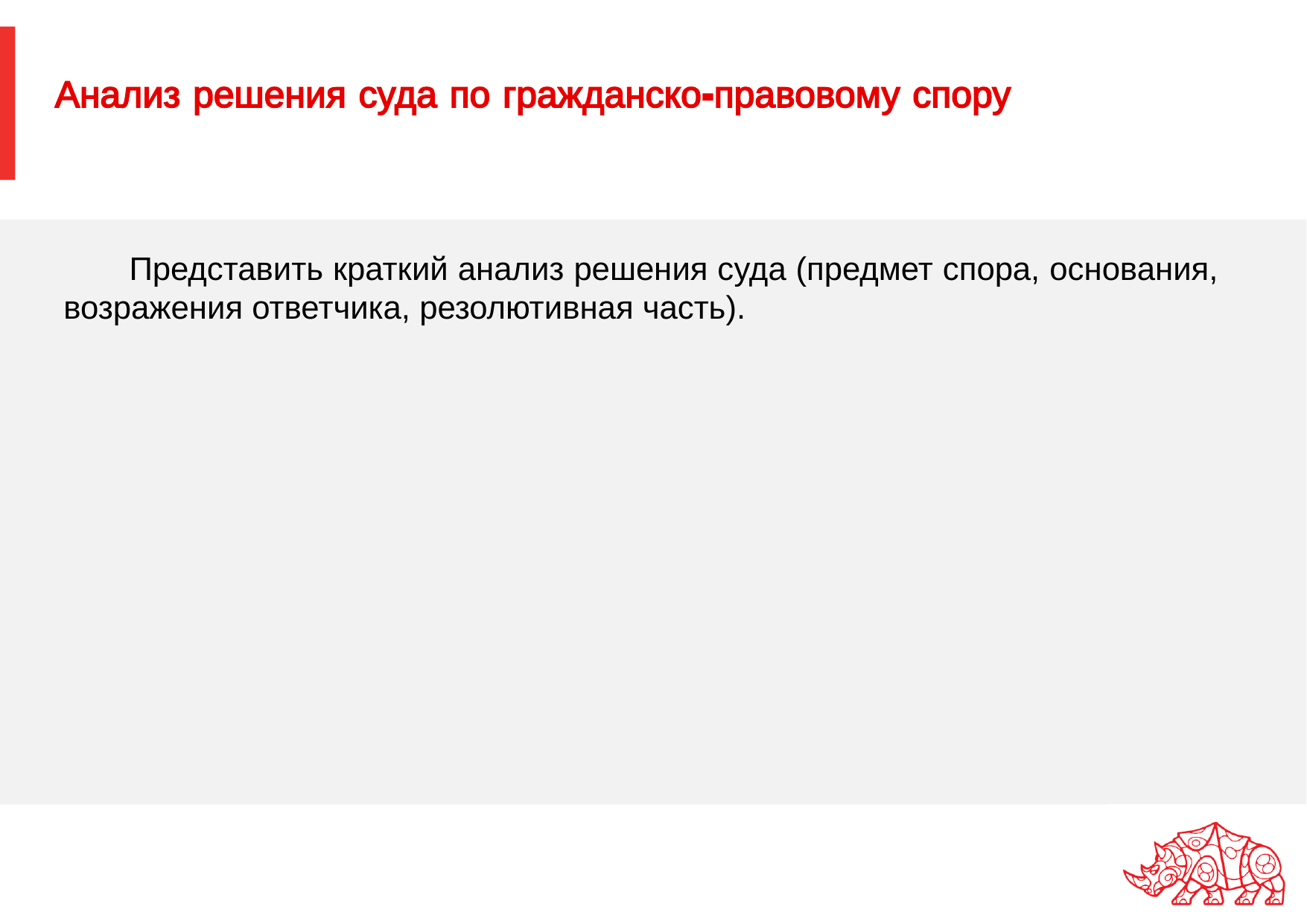

# Анализ решения суда по гражданско-правовому спору
Представить краткий анализ решения суда (предмет спора, основания, возражения ответчика, резолютивная часть).